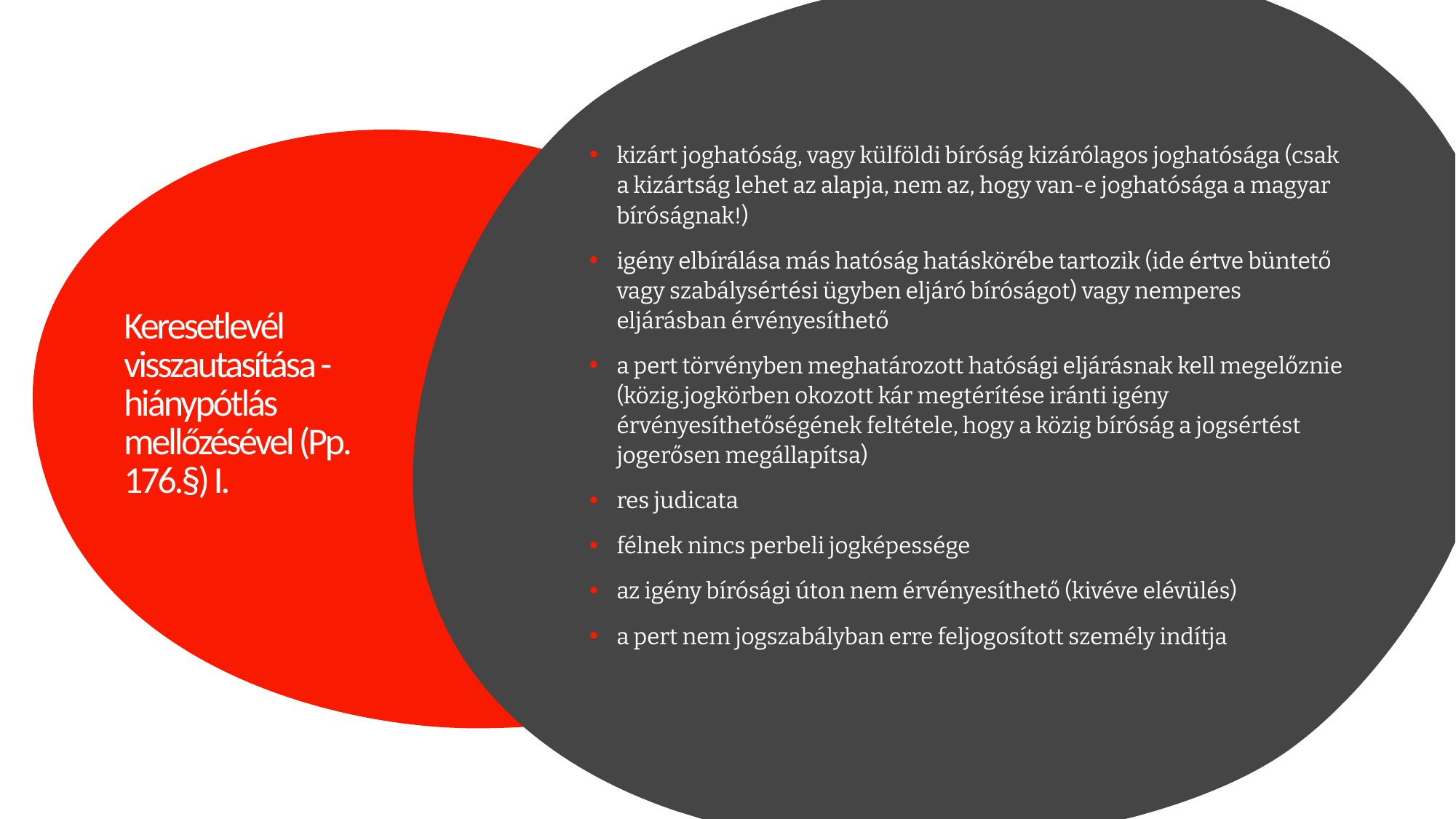

kizárt joghatóság, vagy külföldi bíróság kizárólagos joghatósága (csak a kizártság lehet az alapja, nem az, hogy van-e joghatósága a magyar bíróságnak!)
igény elbírálása más hatóság hatáskörébe tartozik (ide értve büntető vagy szabálysértési ügyben eljáró bíróságot) vagy nemperes eljárásban érvényesíthető
a pert törvényben meghatározott hatósági eljárásnak kell megelőznie (közig.jogkörben okozott kár megtérítése iránti igény érvényesíthetőségének feltétele, hogy a közig bíróság a jogsértést jogerősen megállapítsa)
res judicata
félnek nincs perbeli jogképessége
az igény bírósági úton nem érvényesíthető (kivéve elévülés)
a pert nem jogszabályban erre feljogosított személy indítja

# Keresetlevél visszautasítása -hiánypótlás mellőzésével (Pp. 176.§) I.